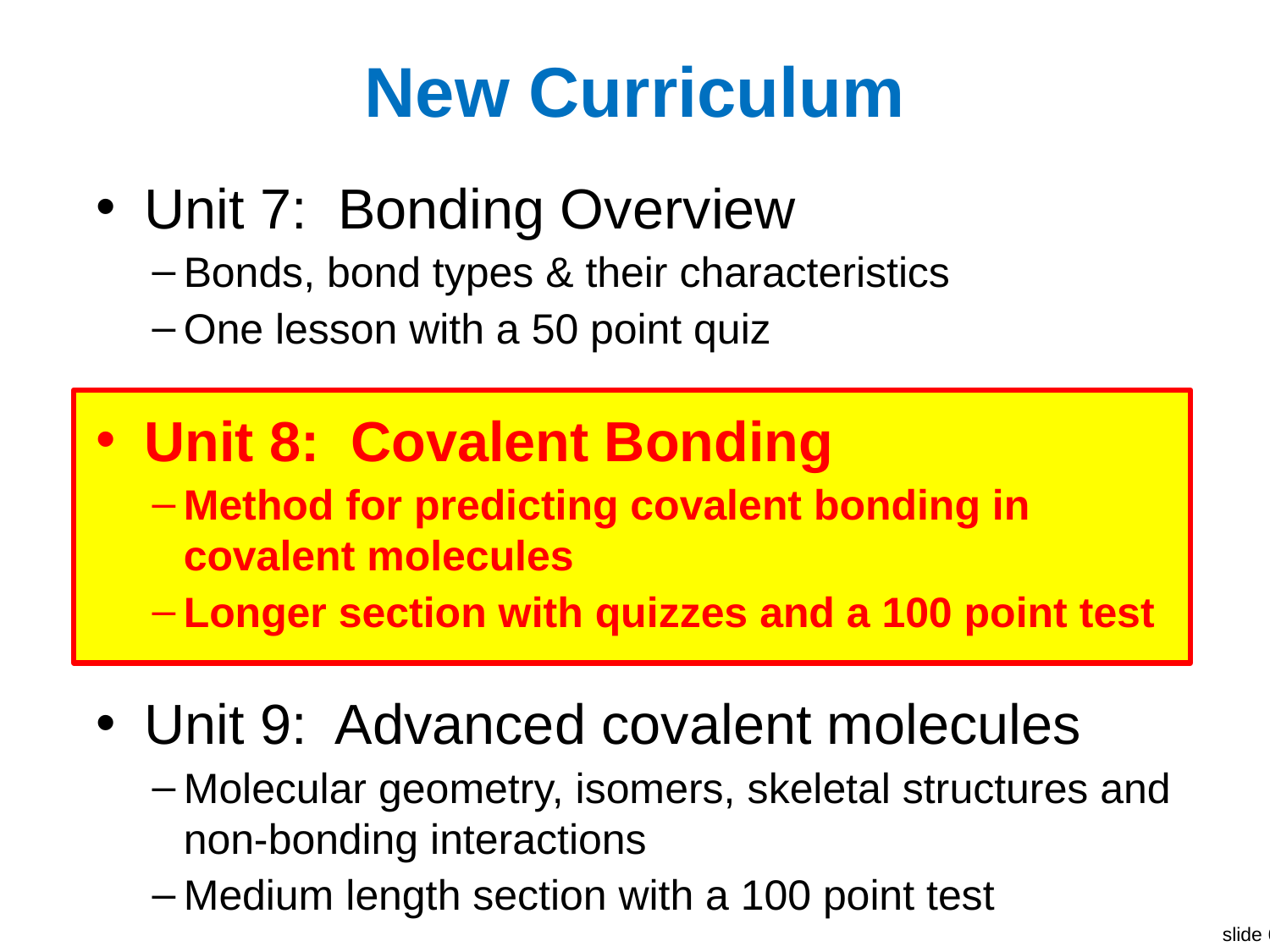

# New Curriculum
Unit 7:  Bonding Overview
Bonds, bond types & their characteristics
One lesson with a 50 point quiz
Unit 8:  Covalent Bonding
Method for predicting covalent bonding in covalent molecules
Longer section with quizzes and a 100 point test
Unit 9:  Advanced covalent molecules
Molecular geometry, isomers, skeletal structures and non-bonding interactions
Medium length section with a 100 point test